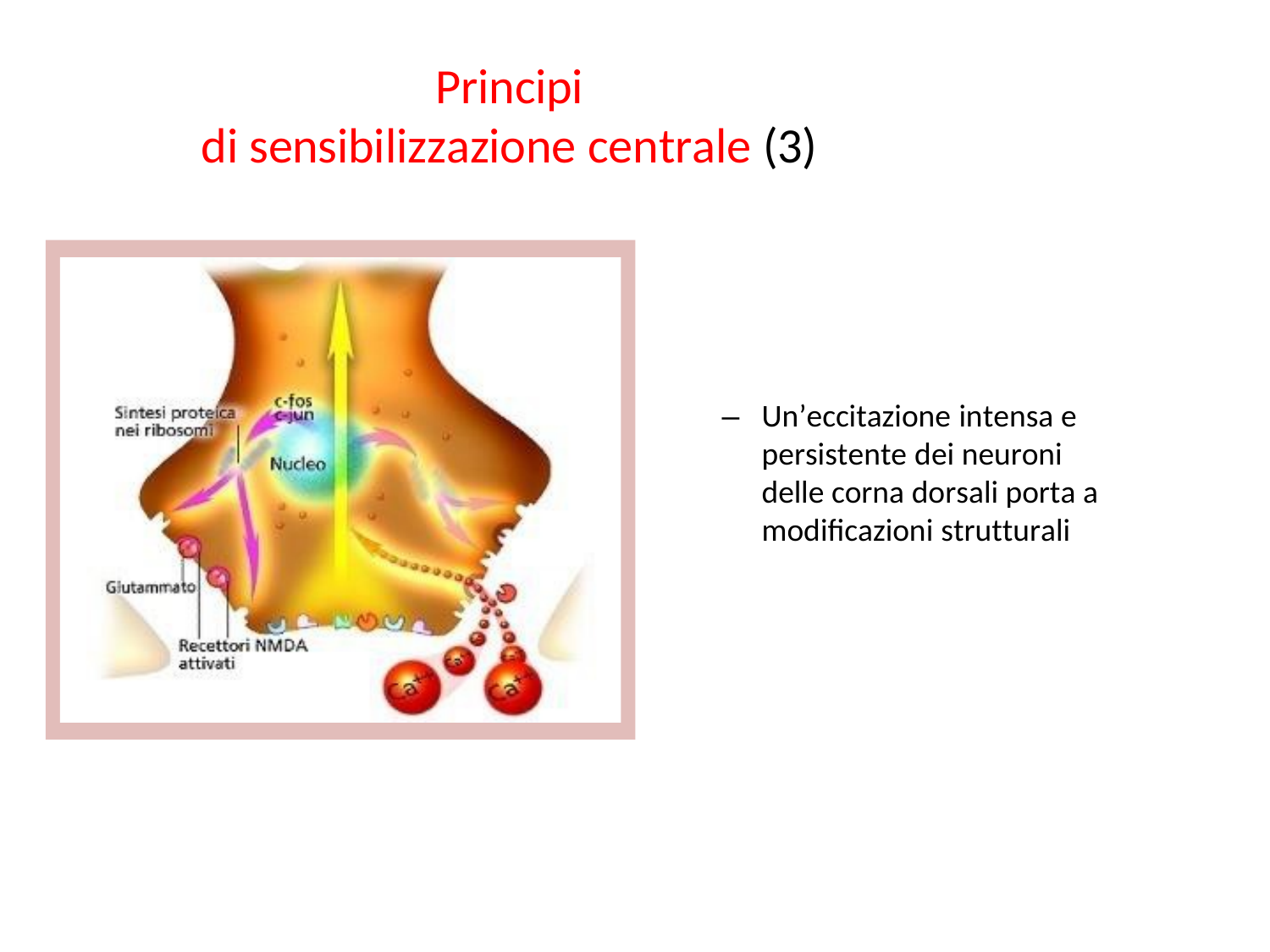

Principi
di sensibilizzazione centrale (3)

–	Un’eccitazione intensa e persistente dei neuroni delle corna dorsali porta a modificazioni strutturali